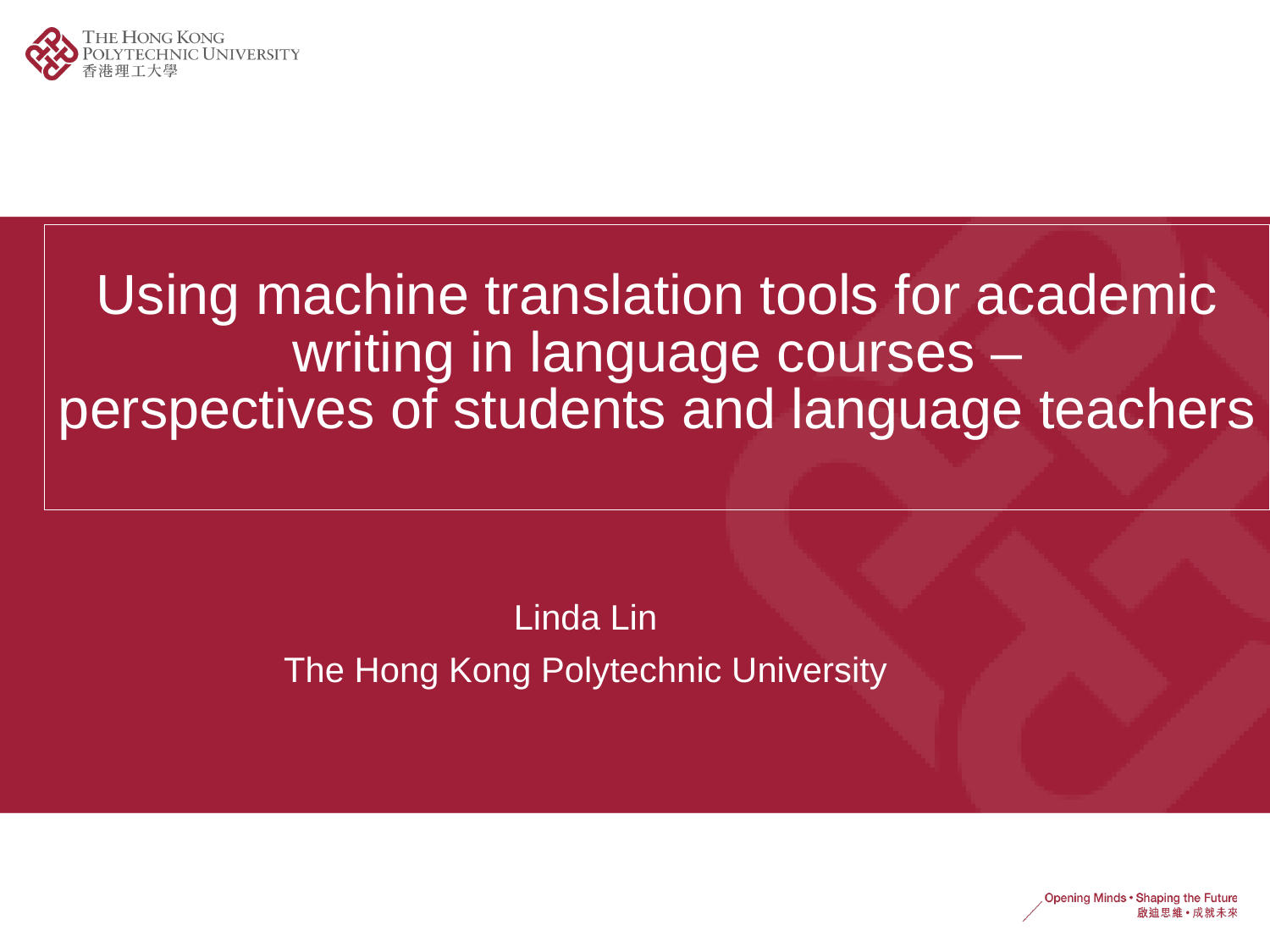

# Using machine translation tools for academic writing in language courses – perspectives of students and language teachers
Linda Lin
The Hong Kong Polytechnic University